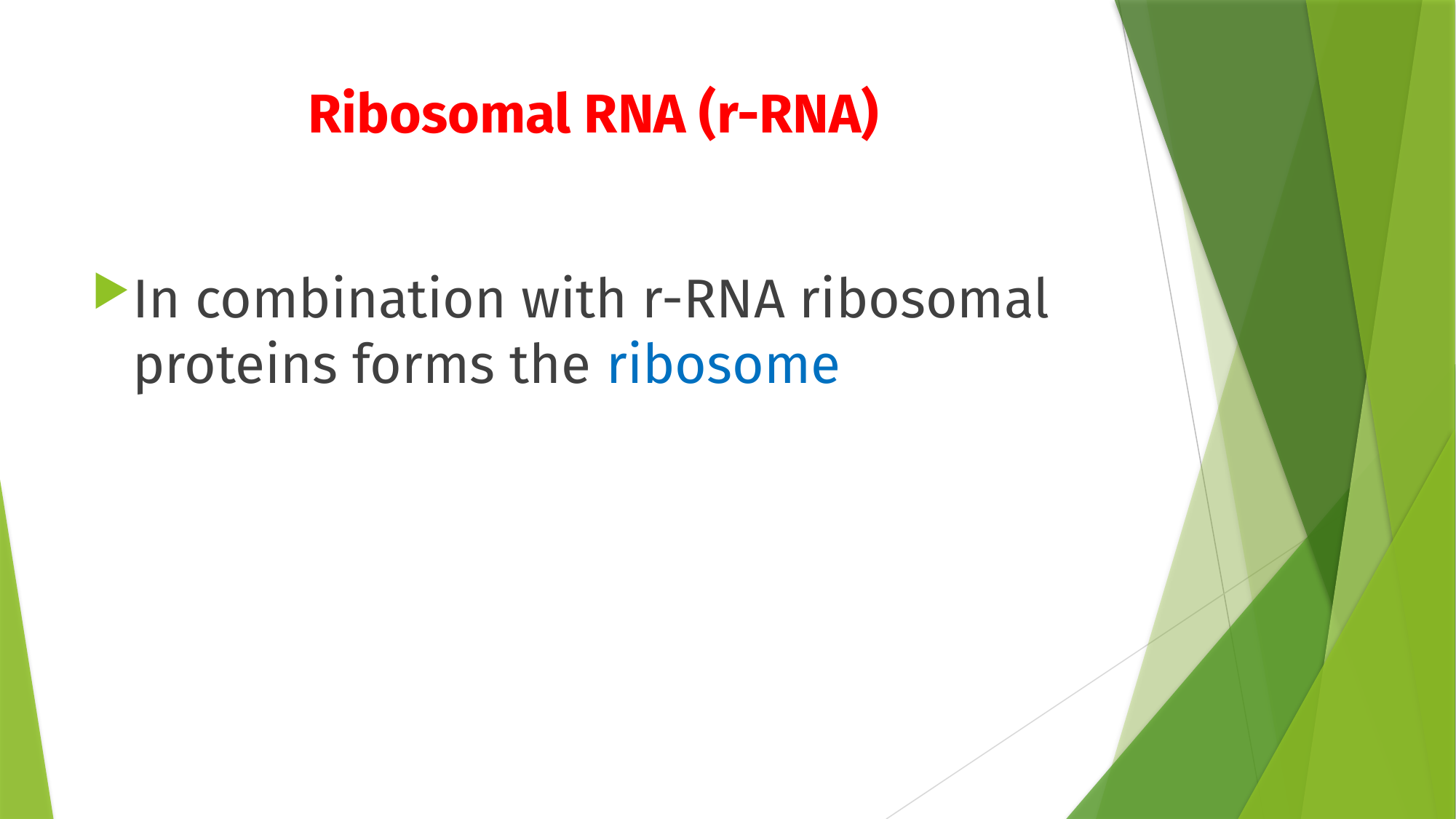

# Ribosomal RNA (r-RNA)
In combination with r-RNA ribosomal proteins forms the ribosome